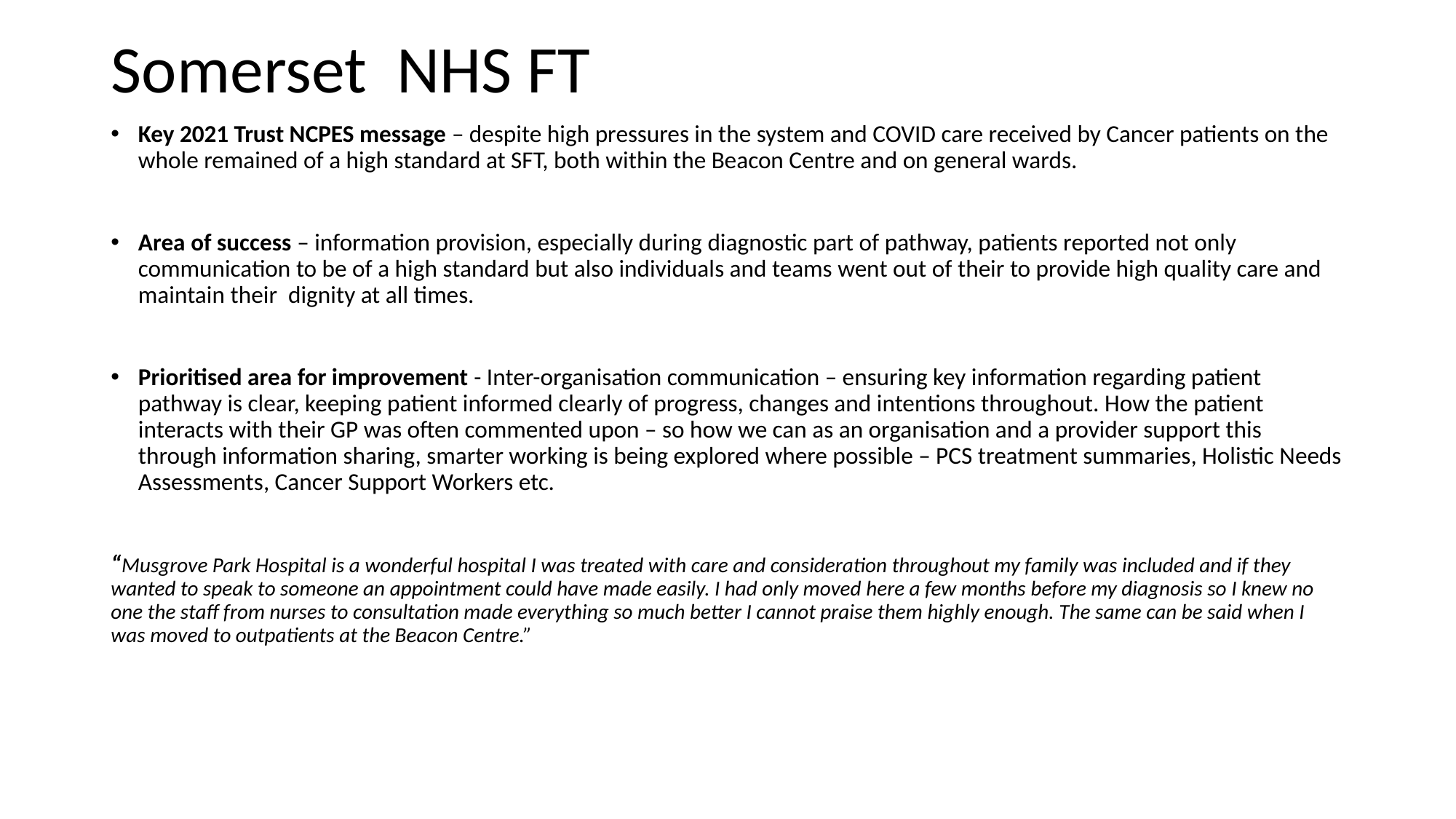

# Somerset  NHS FT
Key 2021 Trust NCPES message – despite high pressures in the system and COVID care received by Cancer patients on the whole remained of a high standard at SFT, both within the Beacon Centre and on general wards.

Area of success – information provision, especially during diagnostic part of pathway, patients reported not only communication to be of a high standard but also individuals and teams went out of their to provide high quality care and  maintain their  dignity at all times.

Prioritised area for improvement - Inter-organisation communication – ensuring key information regarding patient pathway is clear, keeping patient informed clearly of progress, changes and intentions throughout. How the patient interacts with their GP was often commented upon – so how we can as an organisation and a provider support this through information sharing, smarter working is being explored where possible – PCS treatment summaries, Holistic Needs Assessments, Cancer Support Workers etc.

“Musgrove Park Hospital is a wonderful hospital I was treated with care and consideration throughout my family was included and if they wanted to speak to someone an appointment could have made easily. I had only moved here a few months before my diagnosis so I knew no one the staff from nurses to consultation made everything so much better I cannot praise them highly enough. The same can be said when I was moved to outpatients at the Beacon Centre.”